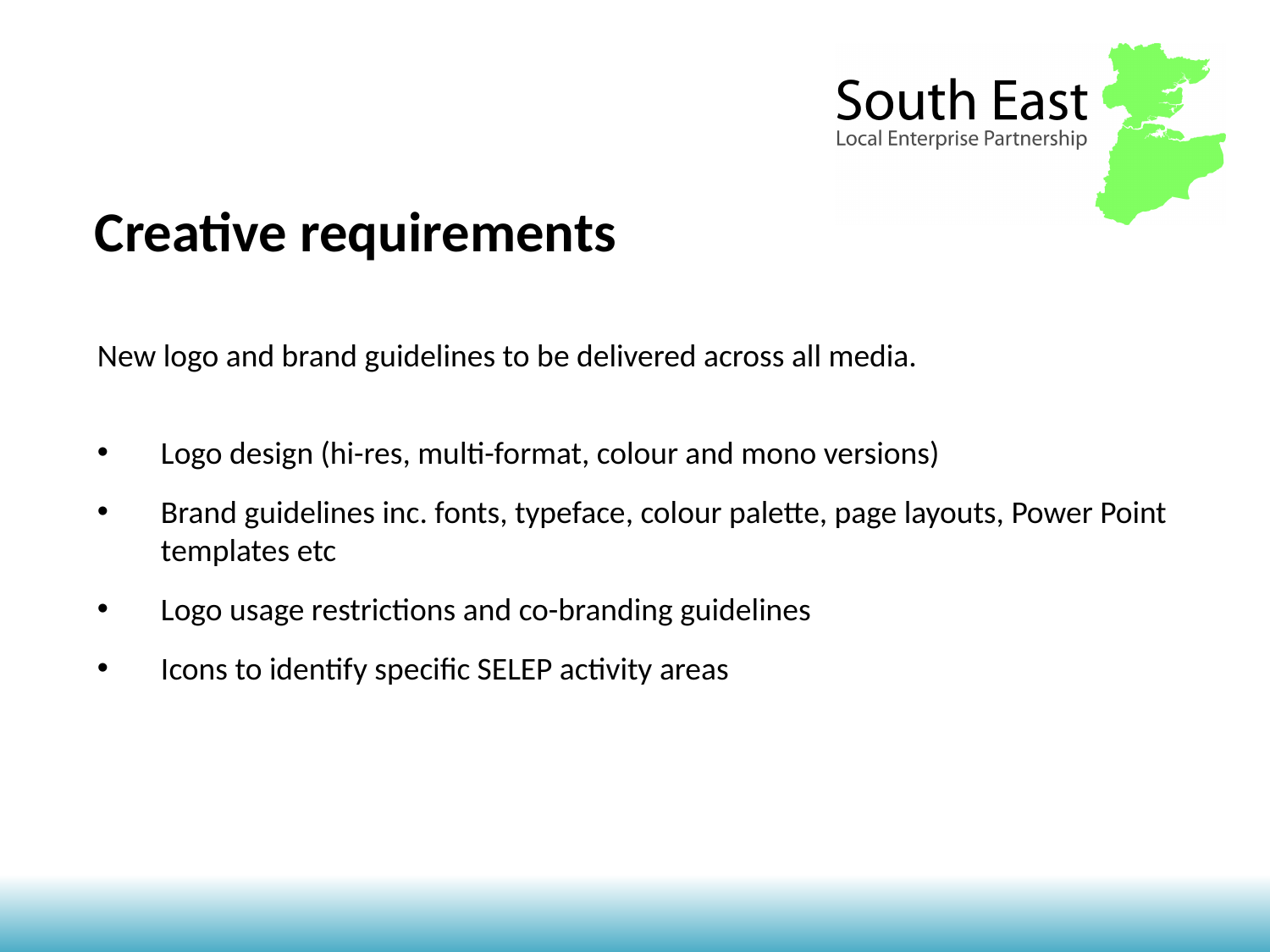

Creative requirements

New logo and brand guidelines to be delivered across all media.

Logo design (hi-res, multi-format, colour and mono versions)
Brand guidelines inc. fonts, typeface, colour palette, page layouts, Power Point templates etc
Logo usage restrictions and co-branding guidelines
Icons to identify specific SELEP activity areas